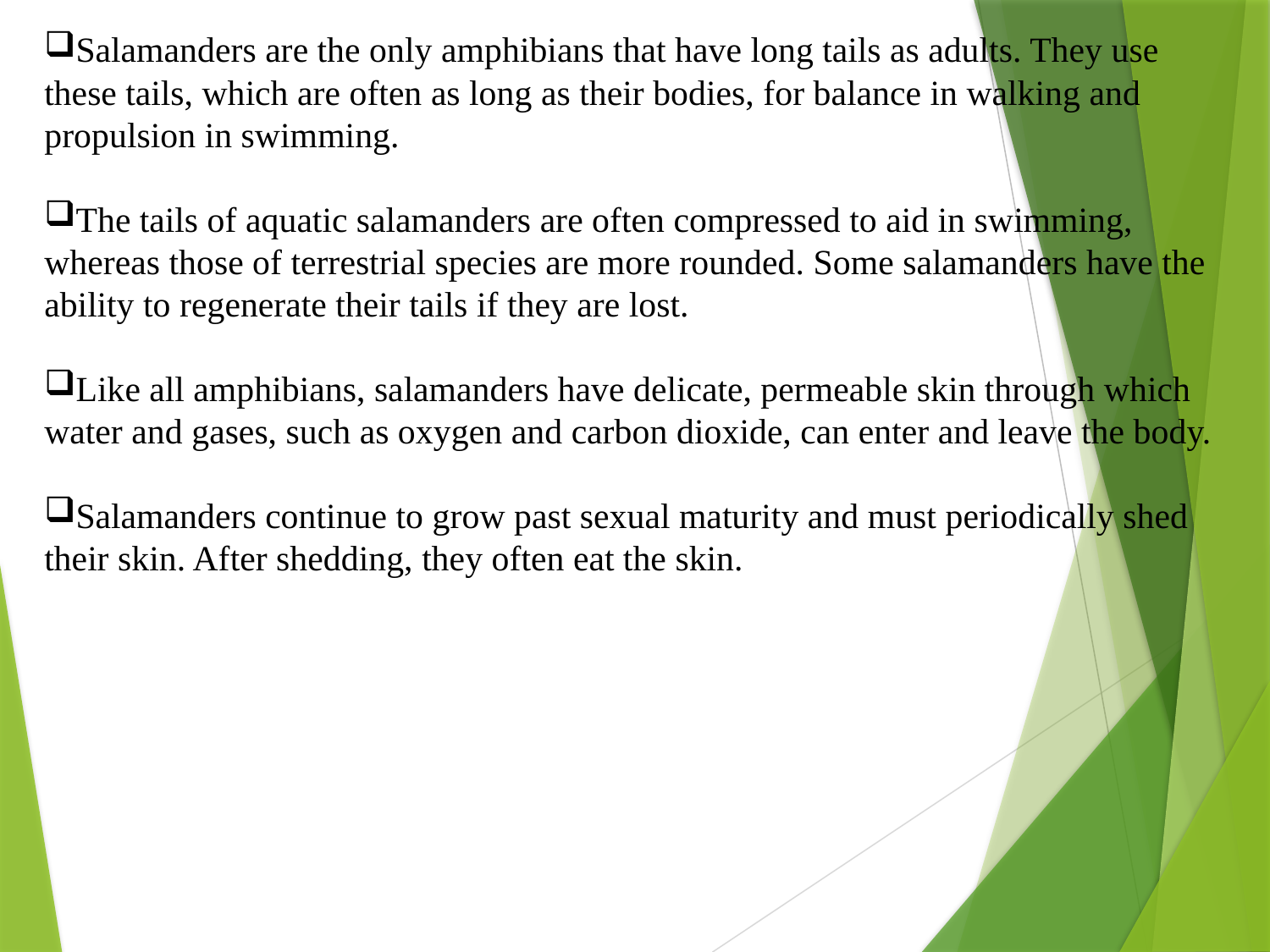

Salamanders are the only amphibians that have long tails as adults. They use these tails, which are often as long as their bodies, for balance in walking and propulsion in swimming.

The tails of aquatic salamanders are often compressed to aid in swimming, whereas those of terrestrial species are more rounded. Some salamanders have the ability to regenerate their tails if they are lost.

Like all amphibians, salamanders have delicate, permeable skin through which water and gases, such as oxygen and carbon dioxide, can enter and leave the body.

Salamanders continue to grow past sexual maturity and must periodically shed their skin. After shedding, they often eat the skin.